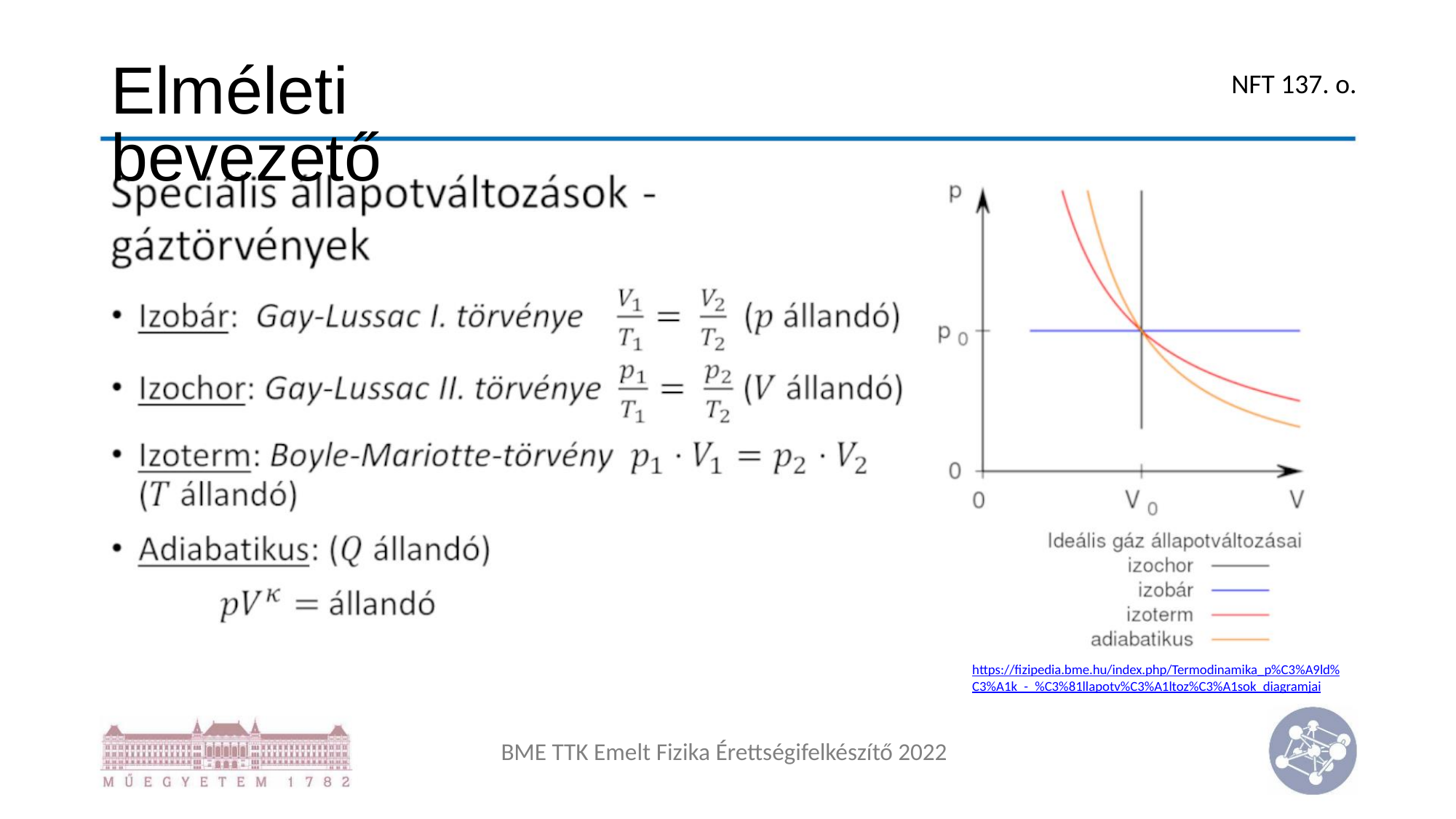

Elméleti bevezető
NFT 137. o.
https://fizipedia.bme.hu/index.php/Termodinamika_p%C3%A9ld%
C3%A1k_-_%C3%81llapotv%C3%A1ltoz%C3%A1sok_diagramjai
BME TTK Emelt Fizika Érettségifelkészítő 2022